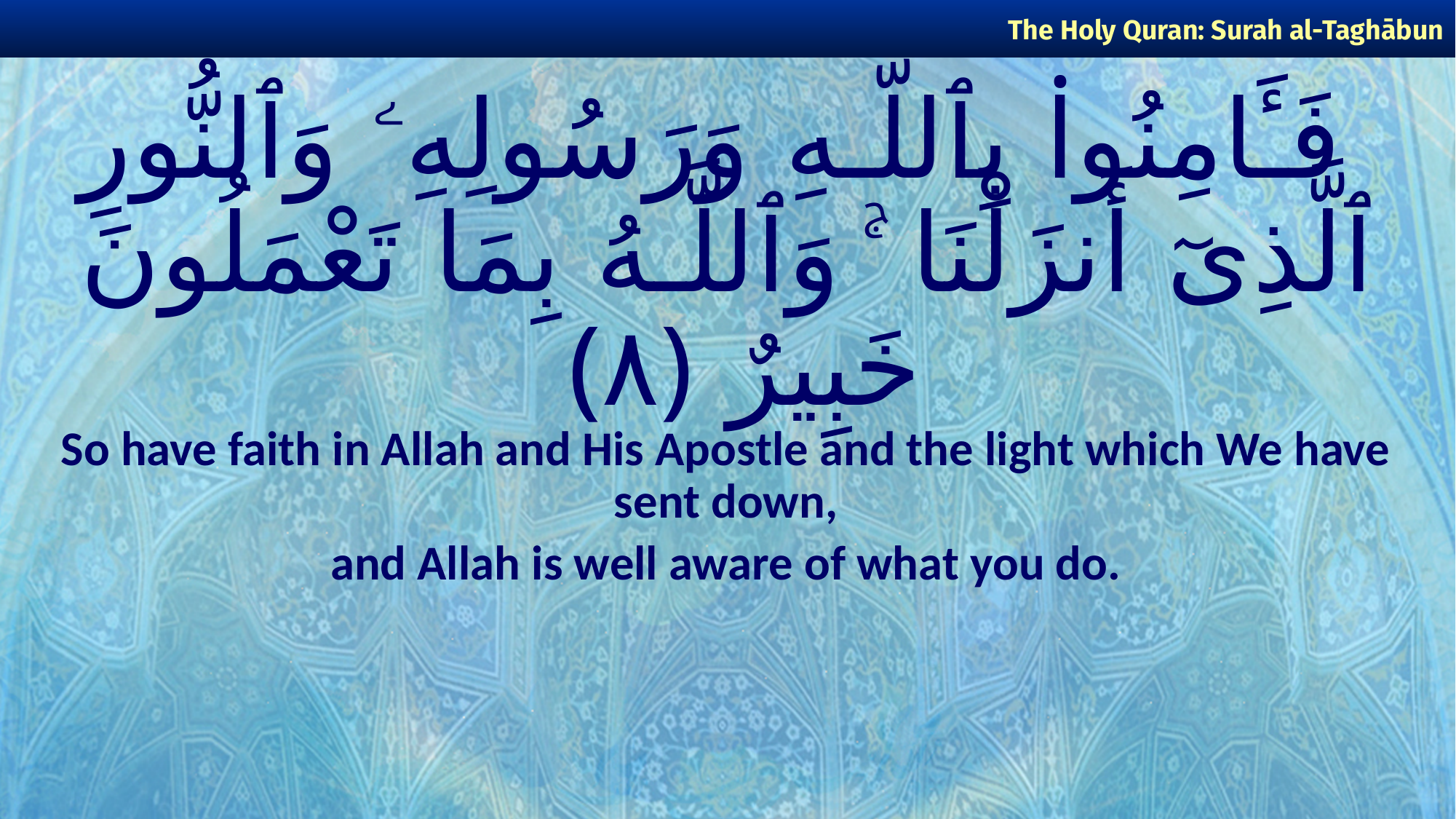

The Holy Quran: Surah al-Taghābun
# فَـَٔامِنُوا۟ بِٱللَّـهِ وَرَسُولِهِۦ وَٱلنُّورِ ٱلَّذِىٓ أَنزَلْنَا ۚ وَٱللَّـهُ بِمَا تَعْمَلُونَ خَبِيرٌ ﴿٨﴾
So have faith in Allah and His Apostle and the light which We have sent down,
and Allah is well aware of what you do.